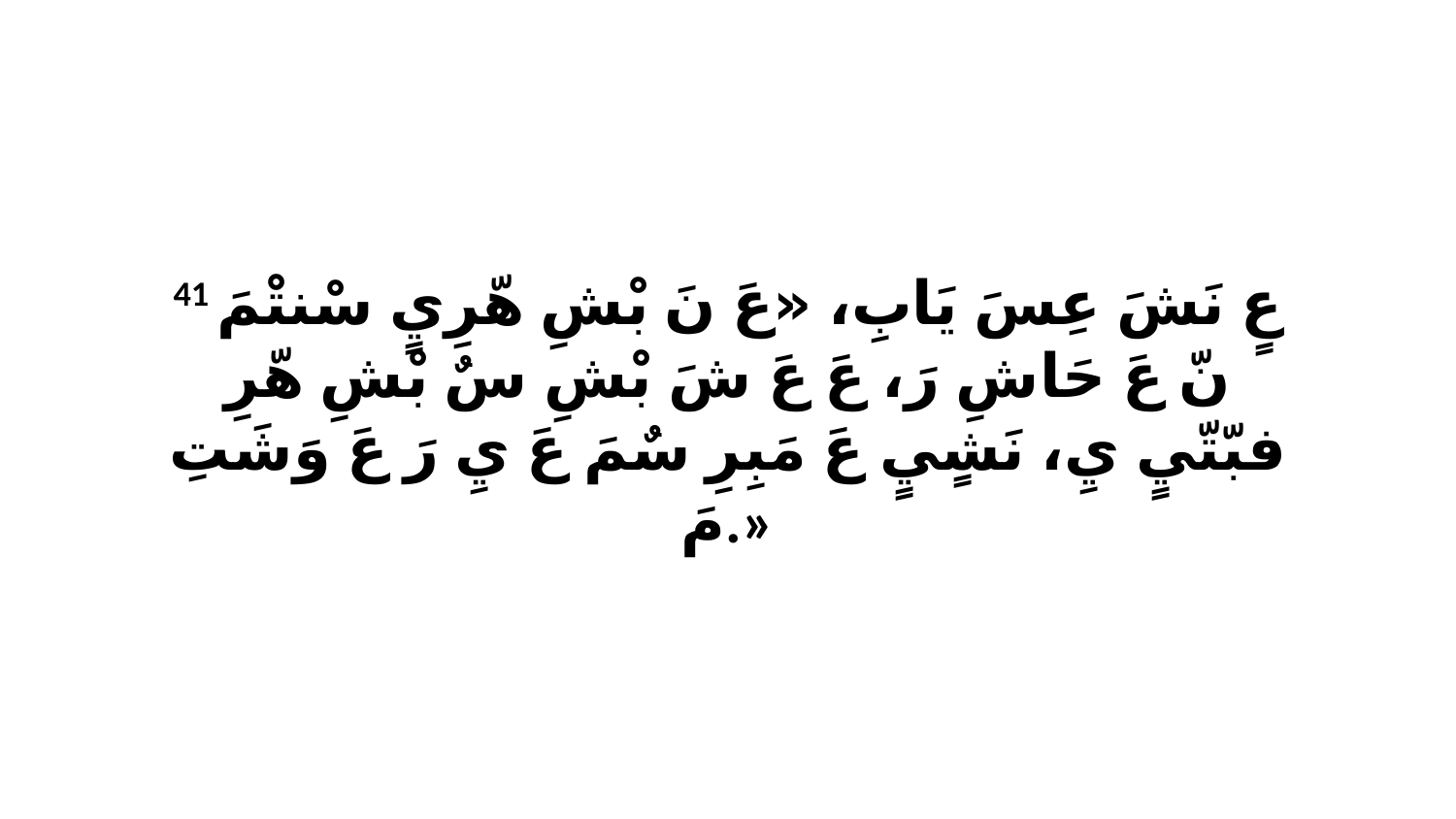

41 عٍ نَشَ عِسَ يَابِ، «عَ نَ بْشِ هّرِيٍ سْنتْمَ نّ عَ حَاشِ رَ، عَ عَ شَ بْشِ سٌ بْشِ هّرِ فبّتّيٍ يِ، نَشٍيٍ عَ مَبِرِ سٌمَ عَ يِ رَ عَ وَشَتِ مَ.»